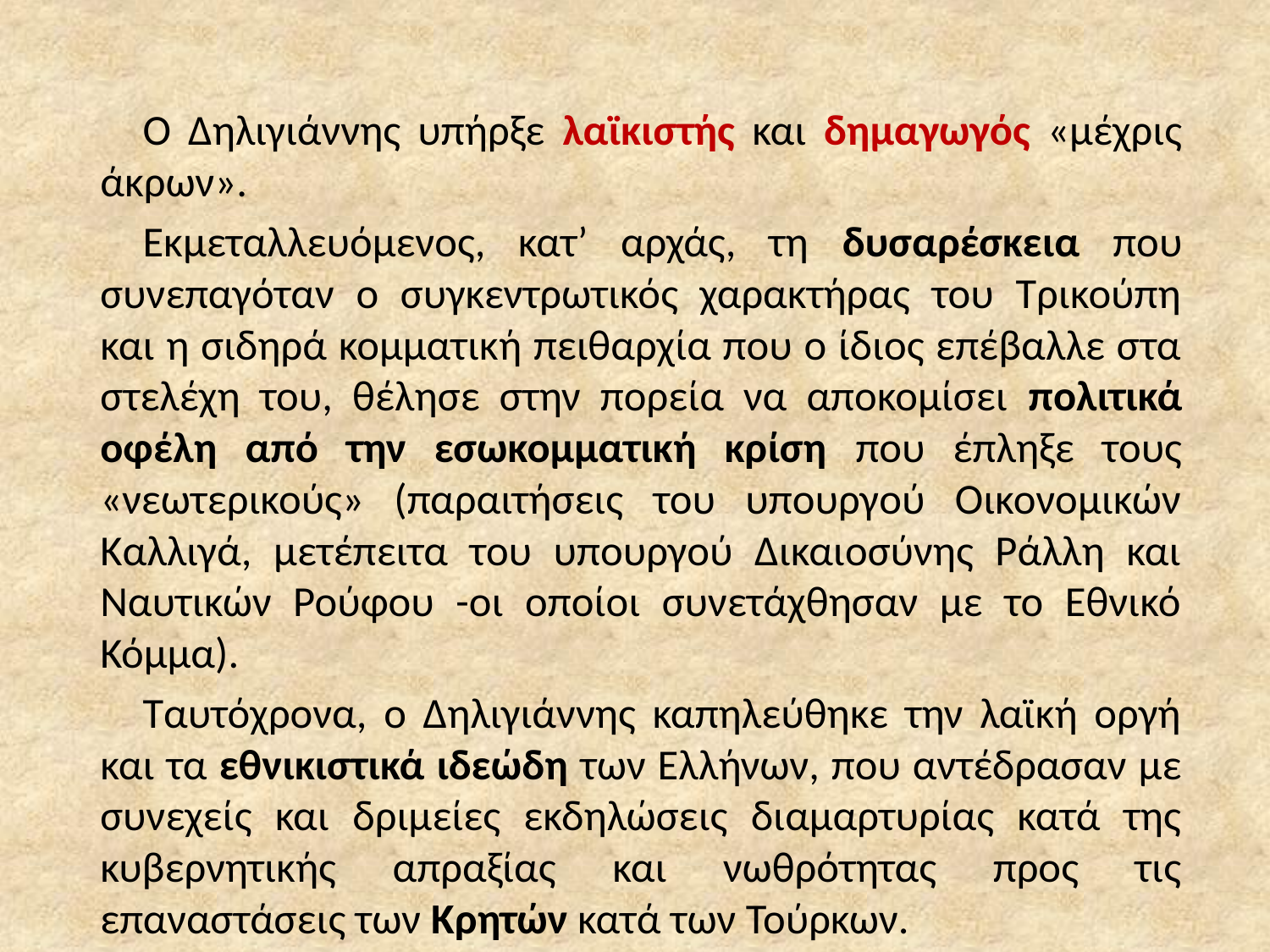

Ο Δηλιγιάννης υπήρξε λαϊκιστής και δημαγωγός «μέχρις άκρων».
Εκμεταλλευόμενος, κατ’ αρχάς, τη δυσαρέσκεια που συνεπαγόταν ο συγκεντρωτικός χαρακτήρας του Τρικούπη και η σιδηρά κομματική πειθαρχία που ο ίδιος επέβαλλε στα στελέχη του, θέλησε στην πορεία να αποκομίσει πολιτικά οφέλη από την εσωκομματική κρίση που έπληξε τους «νεωτερικούς» (παραιτήσεις του υπουργού Οικονομικών Καλλιγά, μετέπειτα του υπουργού Δικαιοσύνης Ράλλη και Ναυτικών Ρούφου -οι οποίοι συνετάχθησαν με το Εθνικό Κόμμα).
Ταυτόχρονα, ο Δηλιγιάννης καπηλεύθηκε την λαϊκή οργή και τα εθνικιστικά ιδεώδη των Ελλήνων, που αντέδρασαν με συνεχείς και δριμείες εκδηλώσεις διαμαρτυρίας κατά της κυβερνητικής απραξίας και νωθρότητας προς τις επαναστάσεις των Κρητών κατά των Τούρκων.